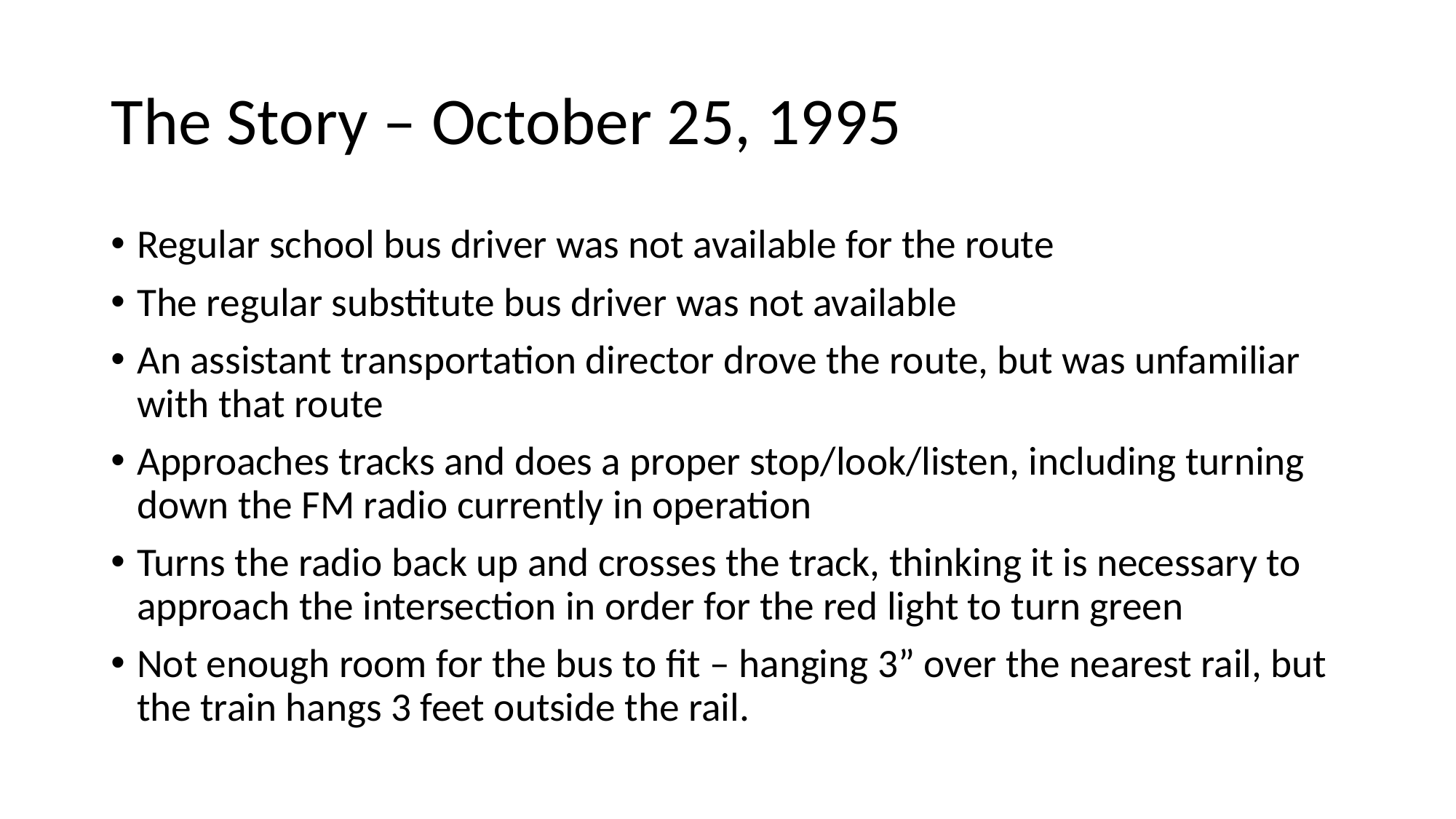

# The Story – October 25, 1995
Regular school bus driver was not available for the route
The regular substitute bus driver was not available
An assistant transportation director drove the route, but was unfamiliar with that route
Approaches tracks and does a proper stop/look/listen, including turning down the FM radio currently in operation
Turns the radio back up and crosses the track, thinking it is necessary to approach the intersection in order for the red light to turn green
Not enough room for the bus to fit – hanging 3” over the nearest rail, but the train hangs 3 feet outside the rail.